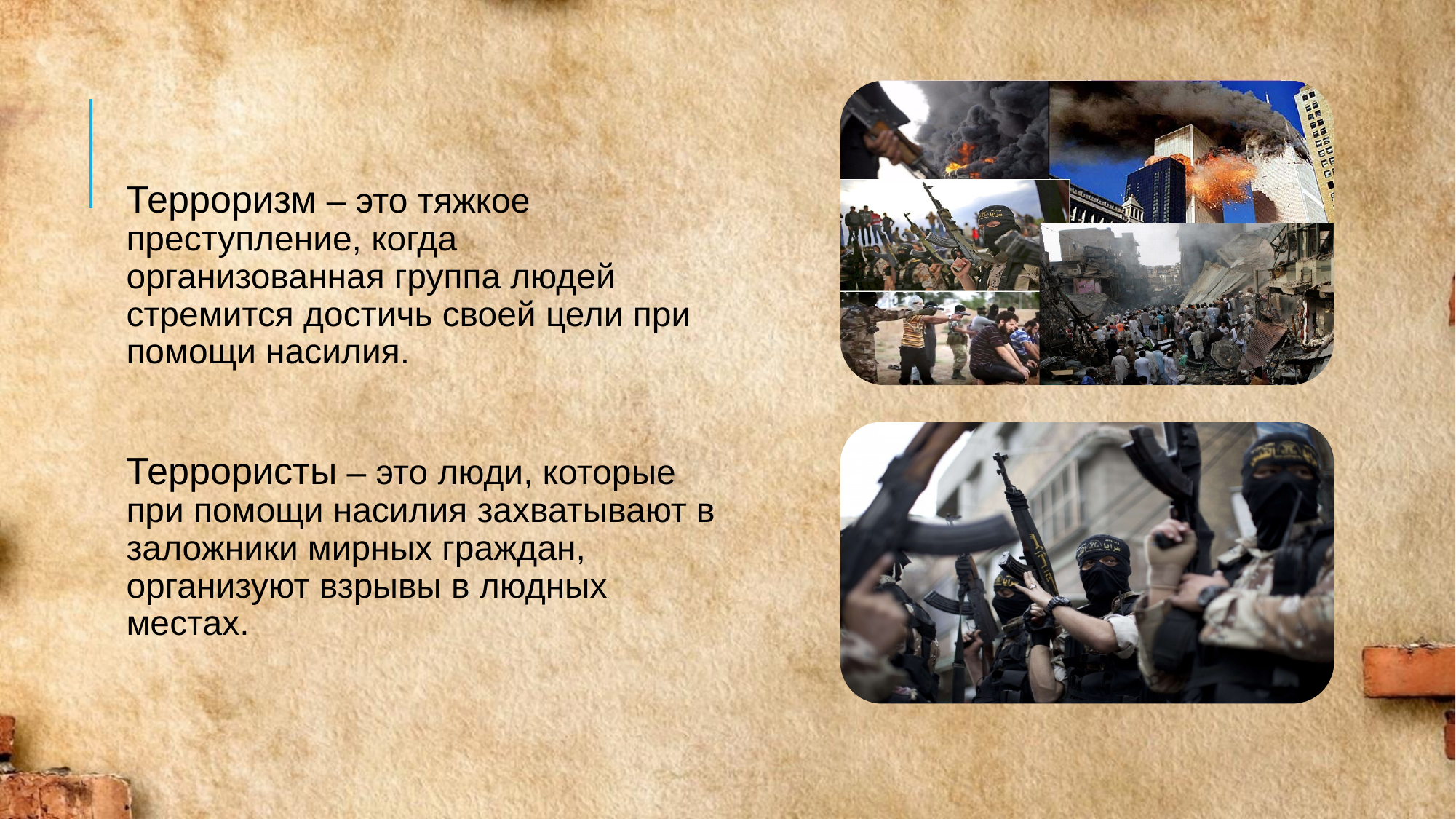

Терроризм – это тяжкое преступление, когда организованная группа людей стремится достичь своей цели при помощи насилия.

Террористы – это люди, которые при помощи насилия захватывают в заложники мирных граждан, организуют взрывы в людных местах.